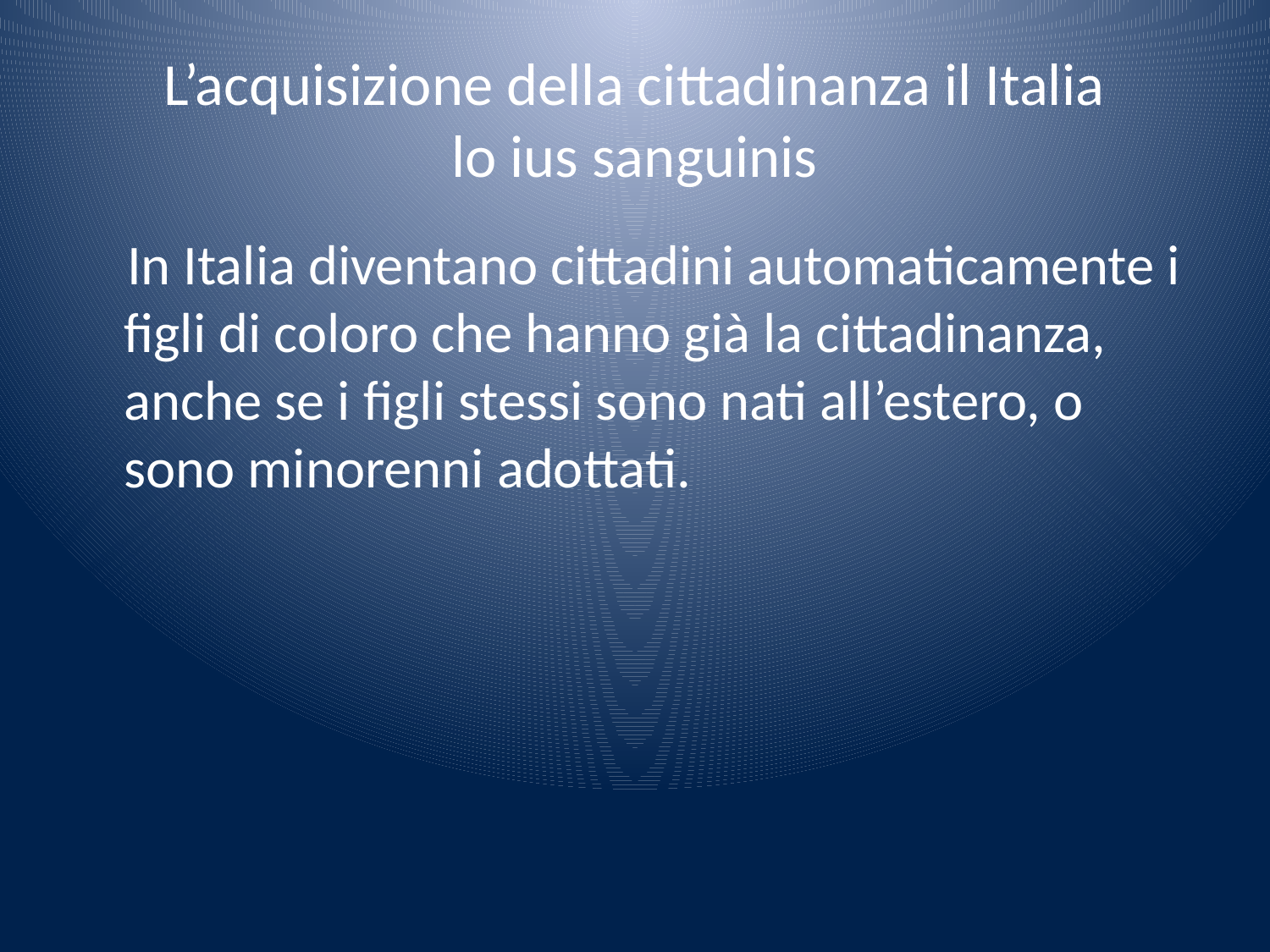

# L’acquisizione della cittadinanza il Italia lo ius sanguinis
    In Italia diventano cittadini automaticamente i figli di coloro che hanno già la cittadinanza, anche se i figli stessi sono nati all’estero, o sono minorenni adottati.